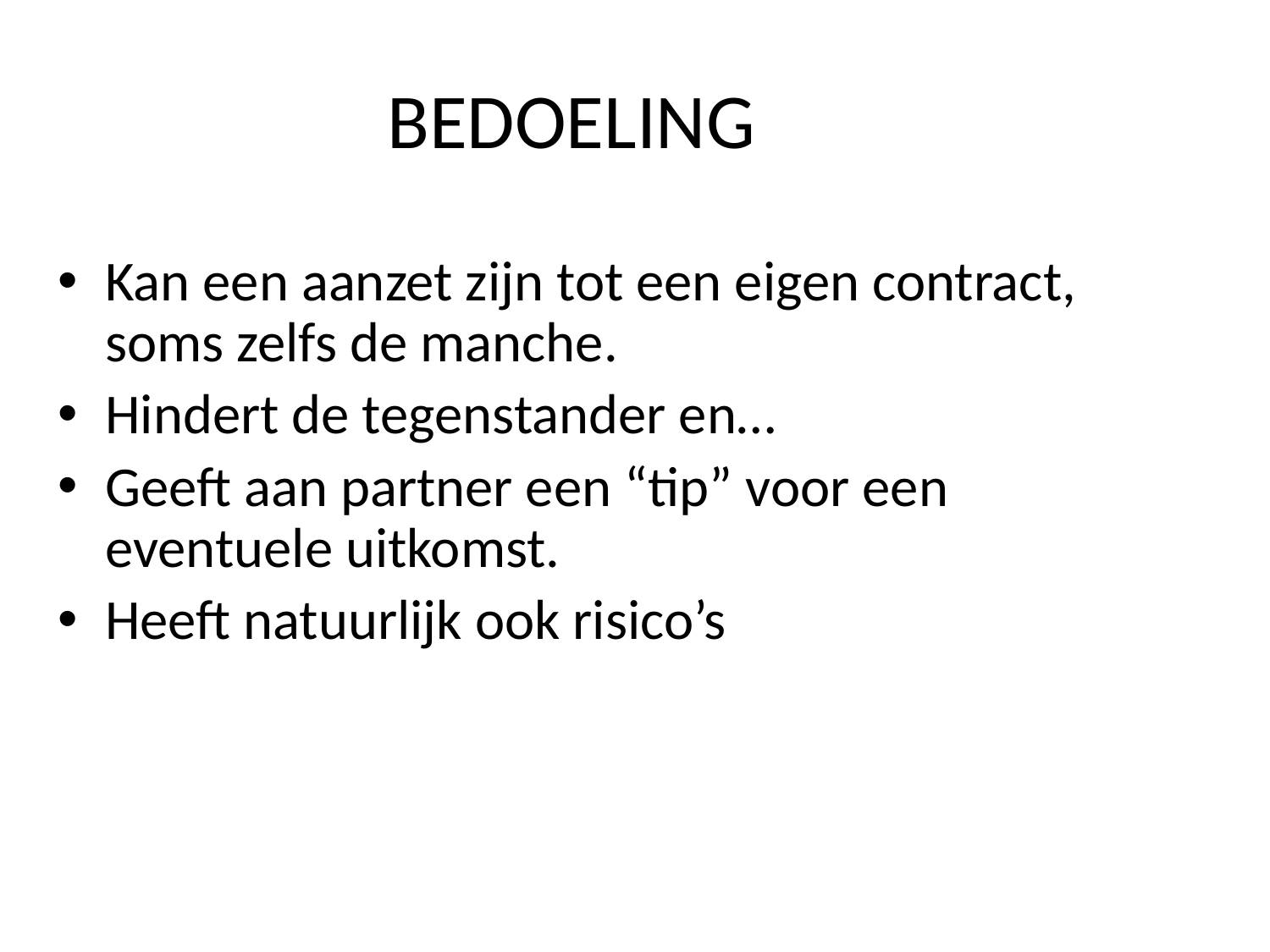

BEDOELING
Kan een aanzet zijn tot een eigen contract, soms zelfs de manche.
Hindert de tegenstander en…
Geeft aan partner een “tip” voor een eventuele uitkomst.
Heeft natuurlijk ook risico’s